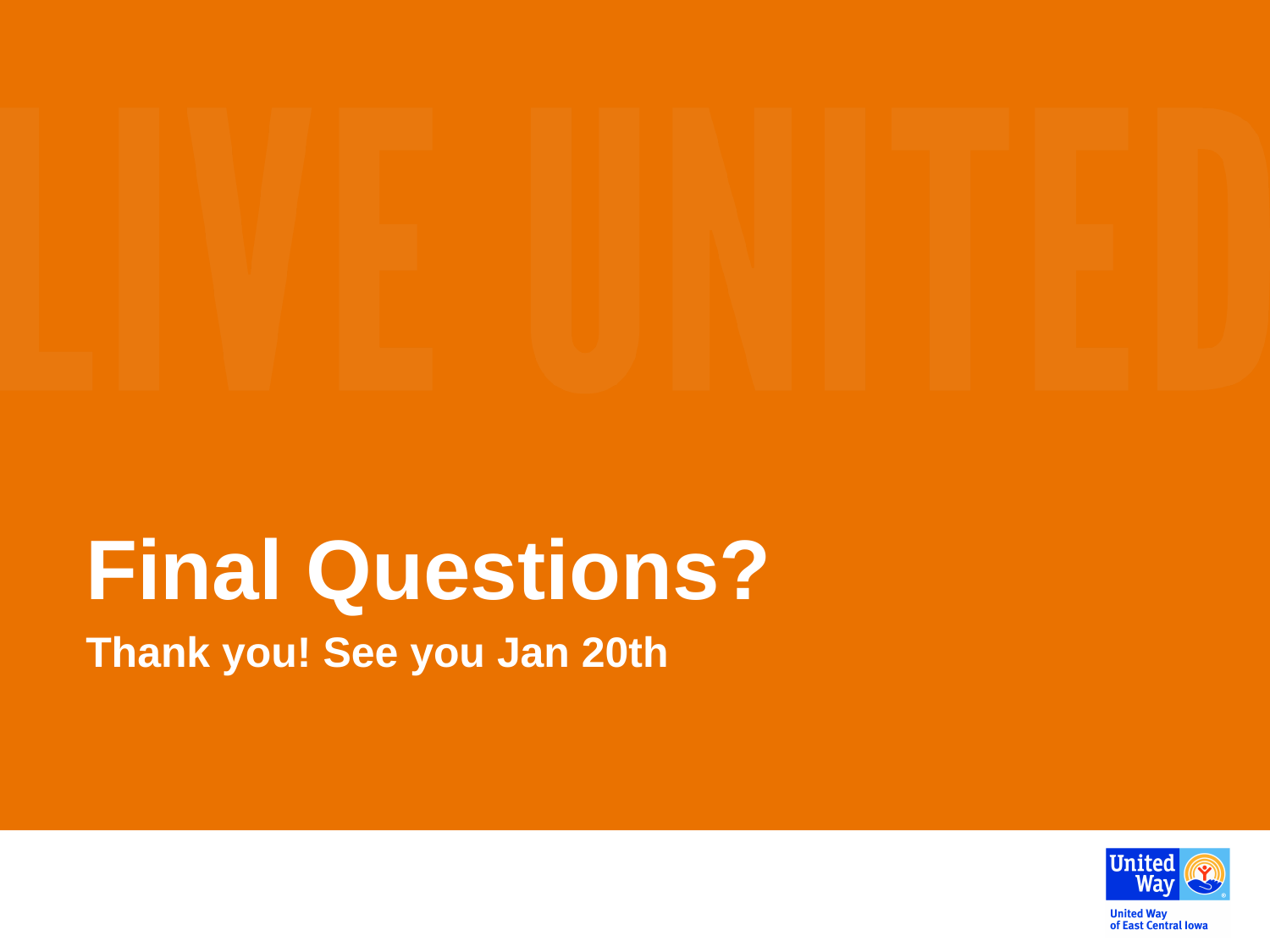

# Final Questions?
Thank you! See you Jan 20th